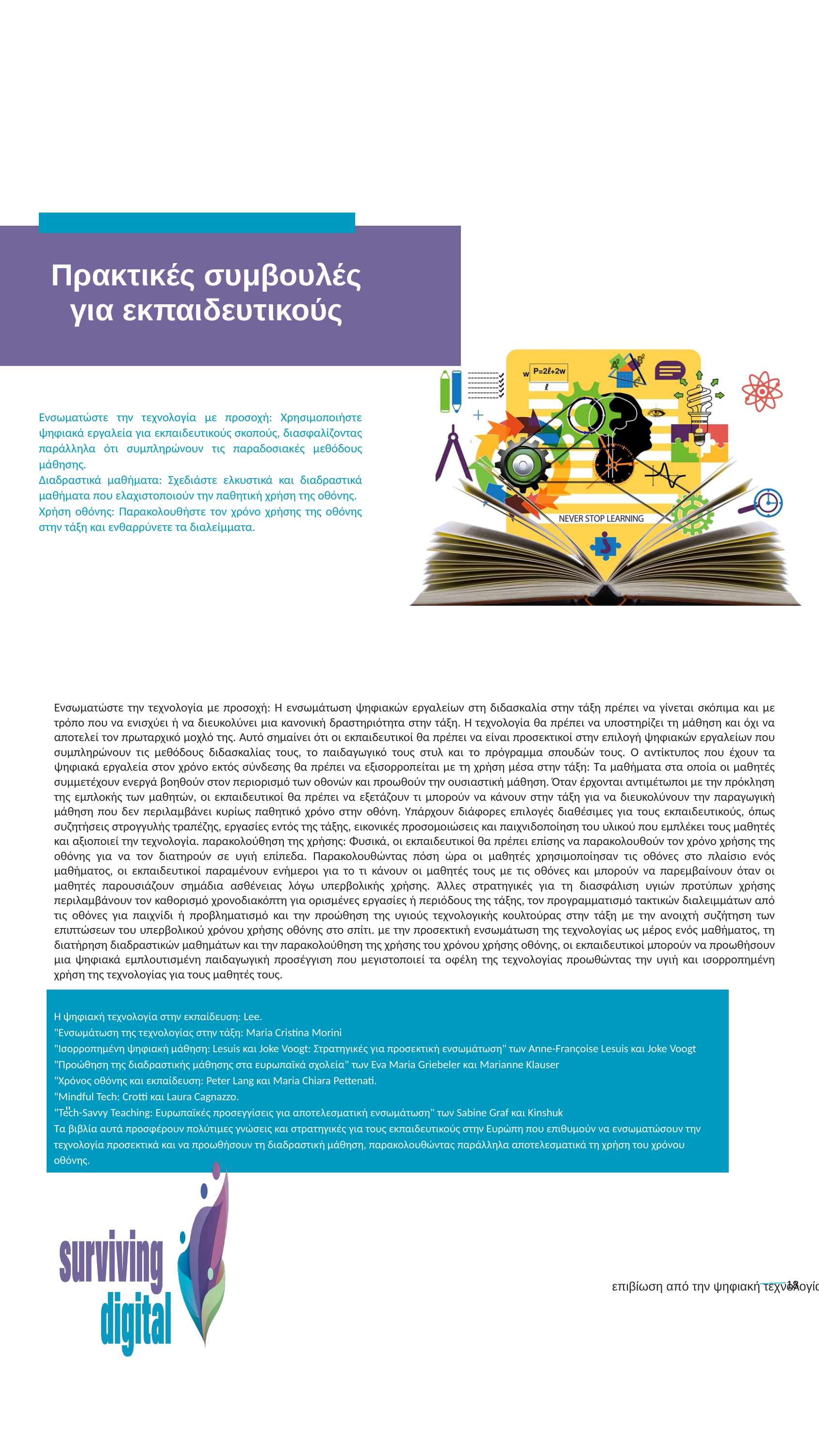

Πρακτικές συμβουλές
για εκπαιδευτικούς

Ενσωματώστε την τεχνολογία με προσοχή: Χρησιμοποιήστε ψηφιακά εργαλεία για εκπαιδευτικούς σκοπούς, διασφαλίζοντας παράλληλα ότι συμπληρώνουν τις παραδοσιακές μεθόδους μάθησης.
Διαδραστικά μαθήματα: Σχεδιάστε ελκυστικά και διαδραστικά μαθήματα που ελαχιστοποιούν την παθητική χρήση της οθόνης.
Χρήση οθόνης: Παρακολουθήστε τον χρόνο χρήσης της οθόνης στην τάξη και ενθαρρύνετε τα διαλείμματα.

Ενσωματώστε την τεχνολογία με προσοχή: Η ενσωμάτωση ψηφιακών εργαλείων στη διδασκαλία στην τάξη πρέπει να γίνεται σκόπιμα και με τρόπο που να ενισχύει ή να διευκολύνει μια κανονική δραστηριότητα στην τάξη. Η τεχνολογία θα πρέπει να υποστηρίζει τη μάθηση και όχι να αποτελεί τον πρωταρχικό μοχλό της. Αυτό σημαίνει ότι οι εκπαιδευτικοί θα πρέπει να είναι προσεκτικοί στην επιλογή ψηφιακών εργαλείων που συμπληρώνουν τις μεθόδους διδασκαλίας τους, το παιδαγωγικό τους στυλ και το πρόγραμμα σπουδών τους. Ο αντίκτυπος που έχουν τα ψηφιακά εργαλεία στον χρόνο εκτός σύνδεσης θα πρέπει να εξισορροπείται με τη χρήση μέσα στην τάξη: Τα μαθήματα στα οποία οι μαθητές συμμετέχουν ενεργά βοηθούν στον περιορισμό των οθονών και προωθούν την ουσιαστική μάθηση. Όταν έρχονται αντιμέτωποι με την πρόκληση της εμπλοκής των μαθητών, οι εκπαιδευτικοί θα πρέπει να εξετάζουν τι μπορούν να κάνουν στην τάξη για να διευκολύνουν την παραγωγική μάθηση που δεν περιλαμβάνει κυρίως παθητικό χρόνο στην οθόνη. Υπάρχουν διάφορες επιλογές διαθέσιμες για τους εκπαιδευτικούς, όπως συζητήσεις στρογγυλής τραπέζης, εργασίες εντός της τάξης, εικονικές προσομοιώσεις και παιχνιδοποίηση του υλικού που εμπλέκει τους μαθητές και αξιοποιεί την τεχνολογία. παρακολούθηση της χρήσης: Φυσικά, οι εκπαιδευτικοί θα πρέπει επίσης να παρακολουθούν τον χρόνο χρήσης της οθόνης για να τον διατηρούν σε υγιή επίπεδα. Παρακολουθώντας πόση ώρα οι μαθητές χρησιμοποίησαν τις οθόνες στο πλαίσιο ενός μαθήματος, οι εκπαιδευτικοί παραμένουν ενήμεροι για το τι κάνουν οι μαθητές τους με τις οθόνες και μπορούν να παρεμβαίνουν όταν οι μαθητές παρουσιάζουν σημάδια ασθένειας λόγω υπερβολικής χρήσης. Άλλες στρατηγικές για τη διασφάλιση υγιών προτύπων χρήσης περιλαμβάνουν τον καθορισμό χρονοδιακόπτη για ορισμένες εργασίες ή περιόδους της τάξης, τον προγραμματισμό τακτικών διαλειμμάτων από τις οθόνες για παιχνίδι ή προβληματισμό και την προώθηση της υγιούς τεχνολογικής κουλτούρας στην τάξη με την ανοιχτή συζήτηση των επιπτώσεων του υπερβολικού χρόνου χρήσης οθόνης στο σπίτι. με την προσεκτική ενσωμάτωση της τεχνολογίας ως μέρος ενός μαθήματος, τη διατήρηση διαδραστικών μαθημάτων και την παρακολούθηση της χρήσης του χρόνου χρήσης οθόνης, οι εκπαιδευτικοί μπορούν να προωθήσουν μια ψηφιακά εμπλουτισμένη παιδαγωγική προσέγγιση που μεγιστοποιεί τα οφέλη της τεχνολογίας προωθώντας την υγιή και ισορροπημένη χρήση της τεχνολογίας για τους μαθητές τους.

Η ψηφιακή τεχνολογία στην εκπαίδευση: Lee.
"Ενσωμάτωση της τεχνολογίας στην τάξη: Maria Cristina Morini
"Ισορροπημένη ψηφιακή μάθηση: Lesuis και Joke Voogt: Στρατηγικές για προσεκτική ενσωμάτωση" των Anne-Françoise Lesuis και Joke Voogt
"Προώθηση της διαδραστικής μάθησης στα ευρωπαϊκά σχολεία" των Eva Maria Griebeler και Marianne Klauser
"Χρόνος οθόνης και εκπαίδευση: Peter Lang και Maria Chiara Pettenati.
"Mindful Tech: Crotti και Laura Cagnazzo.
"Tech-Savvy Teaching: Ευρωπαϊκές προσεγγίσεις για αποτελεσματική ενσωμάτωση" των Sabine Graf και Kinshuk
Τα βιβλία αυτά προσφέρουν πολύτιμες γνώσεις και στρατηγικές για τους εκπαιδευτικούς στην Ευρώπη που επιθυμούν να ενσωματώσουν την τεχνολογία προσεκτικά και να προωθήσουν τη διαδραστική μάθηση, παρακολουθώντας παράλληλα αποτελεσματικά τη χρήση του χρόνου οθόνης.
"

18
επιβίωση από την ψηφιακή τεχνολογία